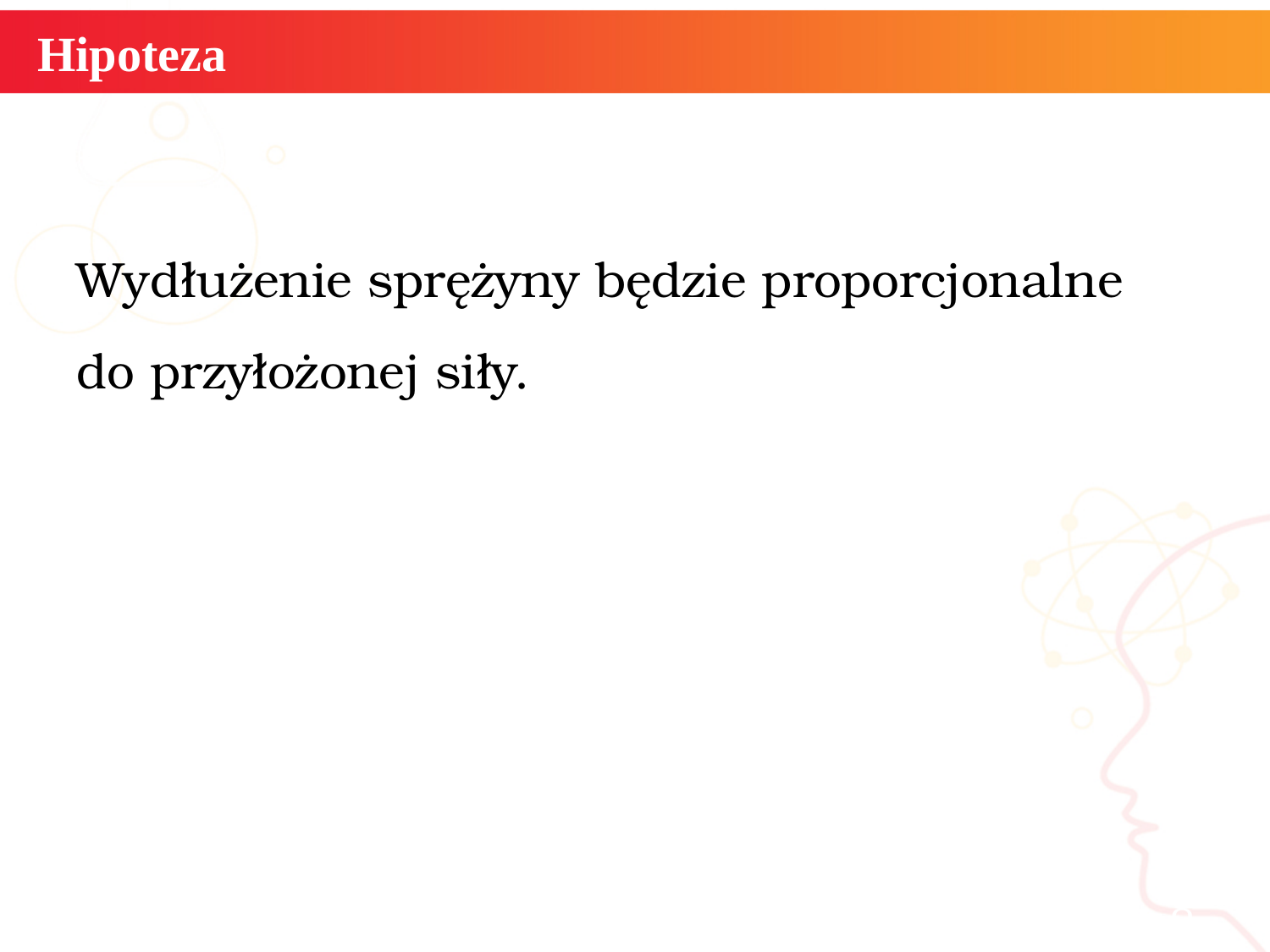

# Hipoteza
Wydłużenie sprężyny będzie proporcjonalne
do przyłożonej siły.
informatyka +
8